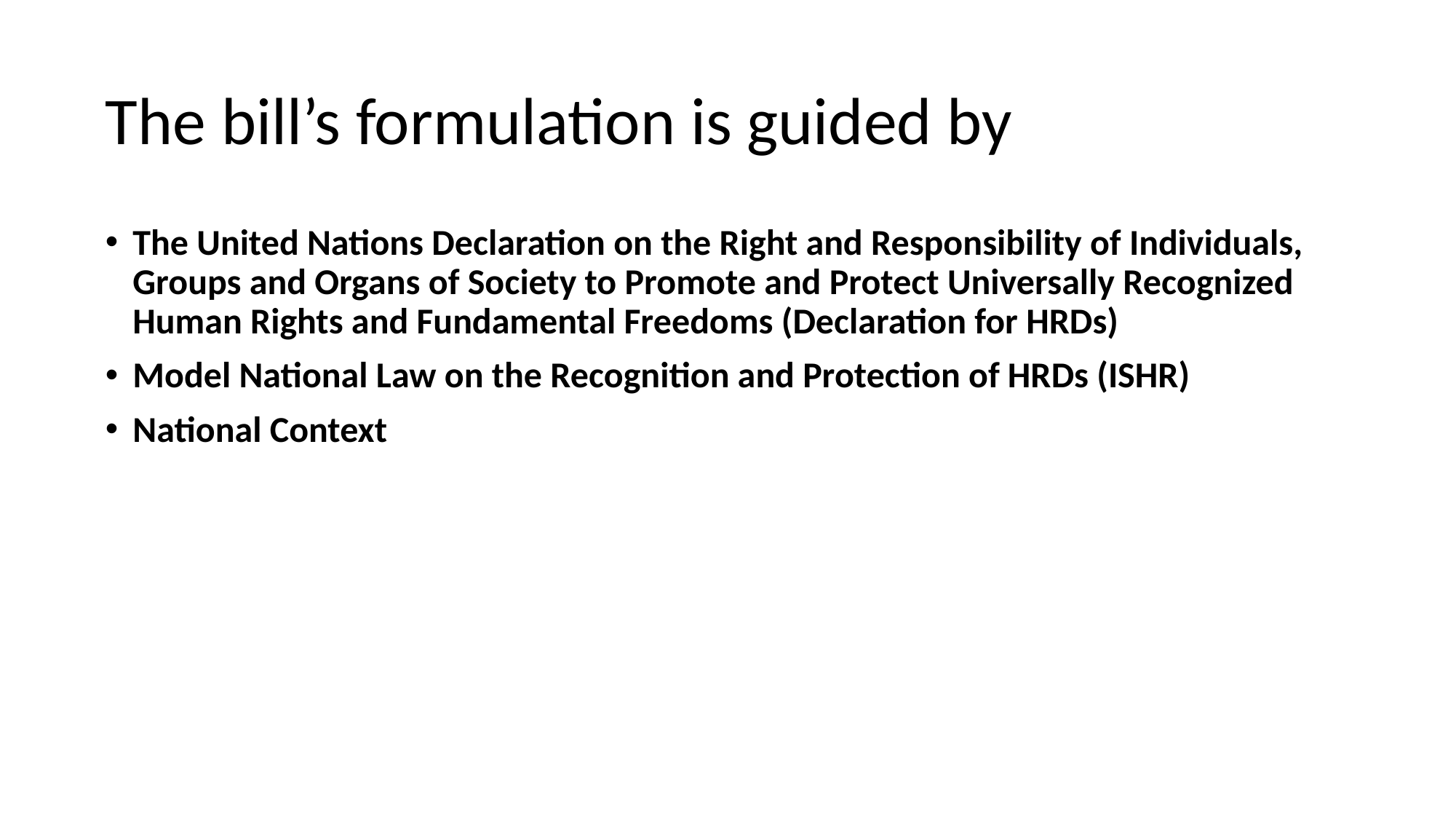

# The bill’s formulation is guided by
The United Nations Declaration on the Right and Responsibility of Individuals, Groups and Organs of Society to Promote and Protect Universally Recognized Human Rights and Fundamental Freedoms (Declaration for HRDs)
Model National Law on the Recognition and Protection of HRDs (ISHR)
National Context